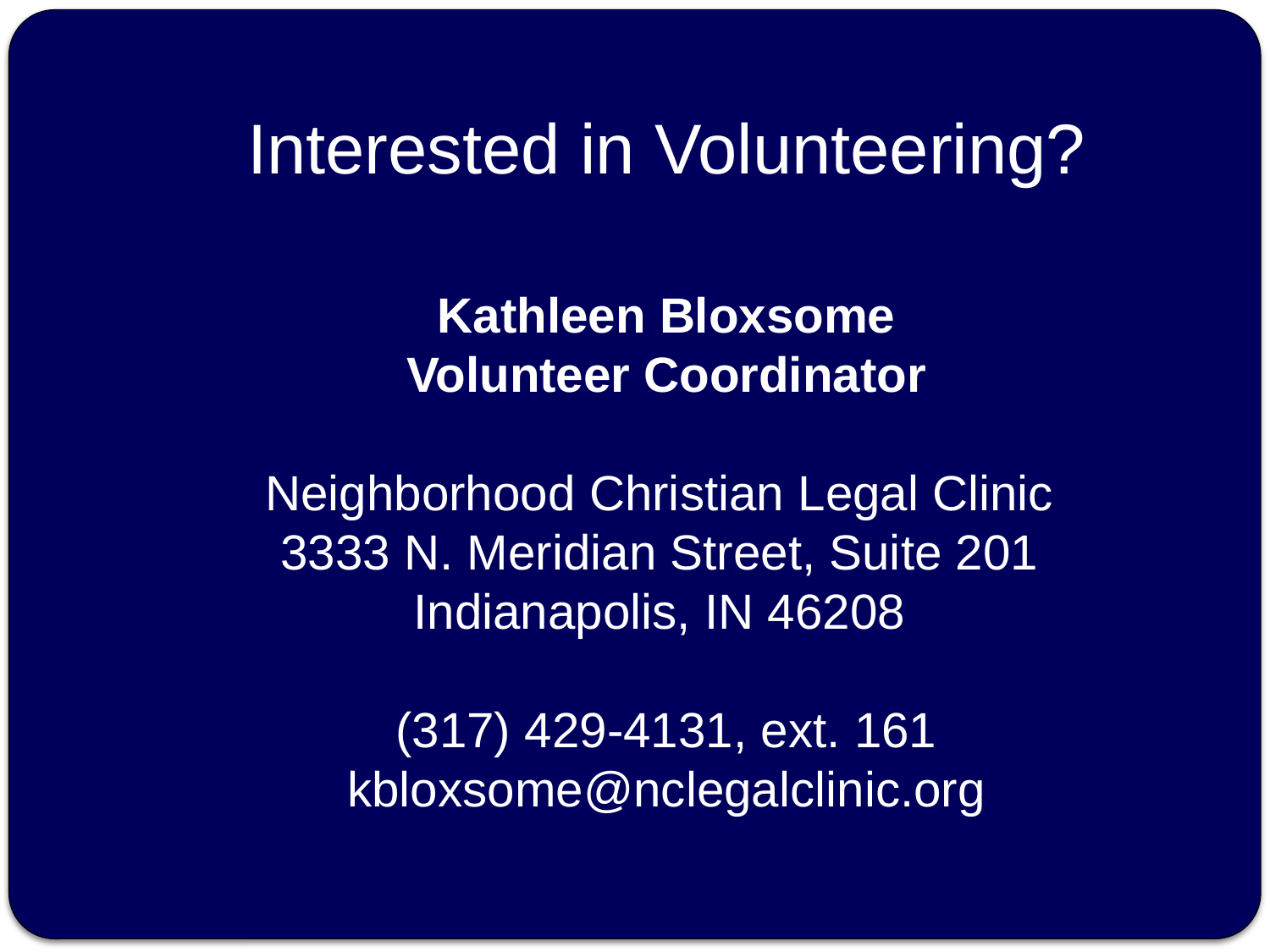

# Interested in Volunteering?

Kathleen Bloxsome
Volunteer Coordinator

Neighborhood Christian Legal Clinic
3333 N. Meridian Street, Suite 201
Indianapolis, IN 46208

(317) 429-4131, ext. 161
kbloxsome@nclegalclinic.org